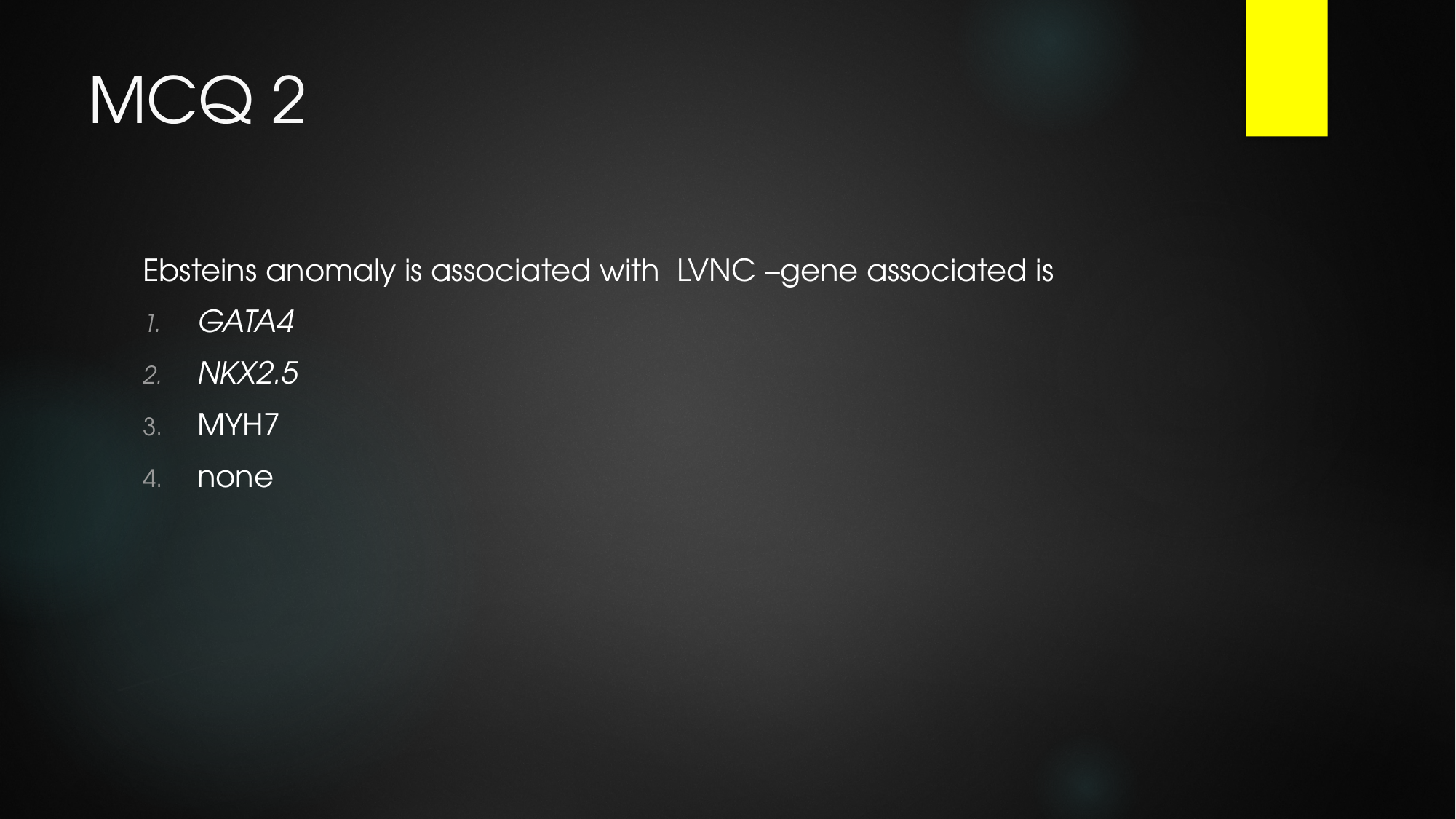

# MCQ 2
Ebsteins anomaly is associated with  LVNC –gene associated is
GATA4
NKX2.5
MYH7
none